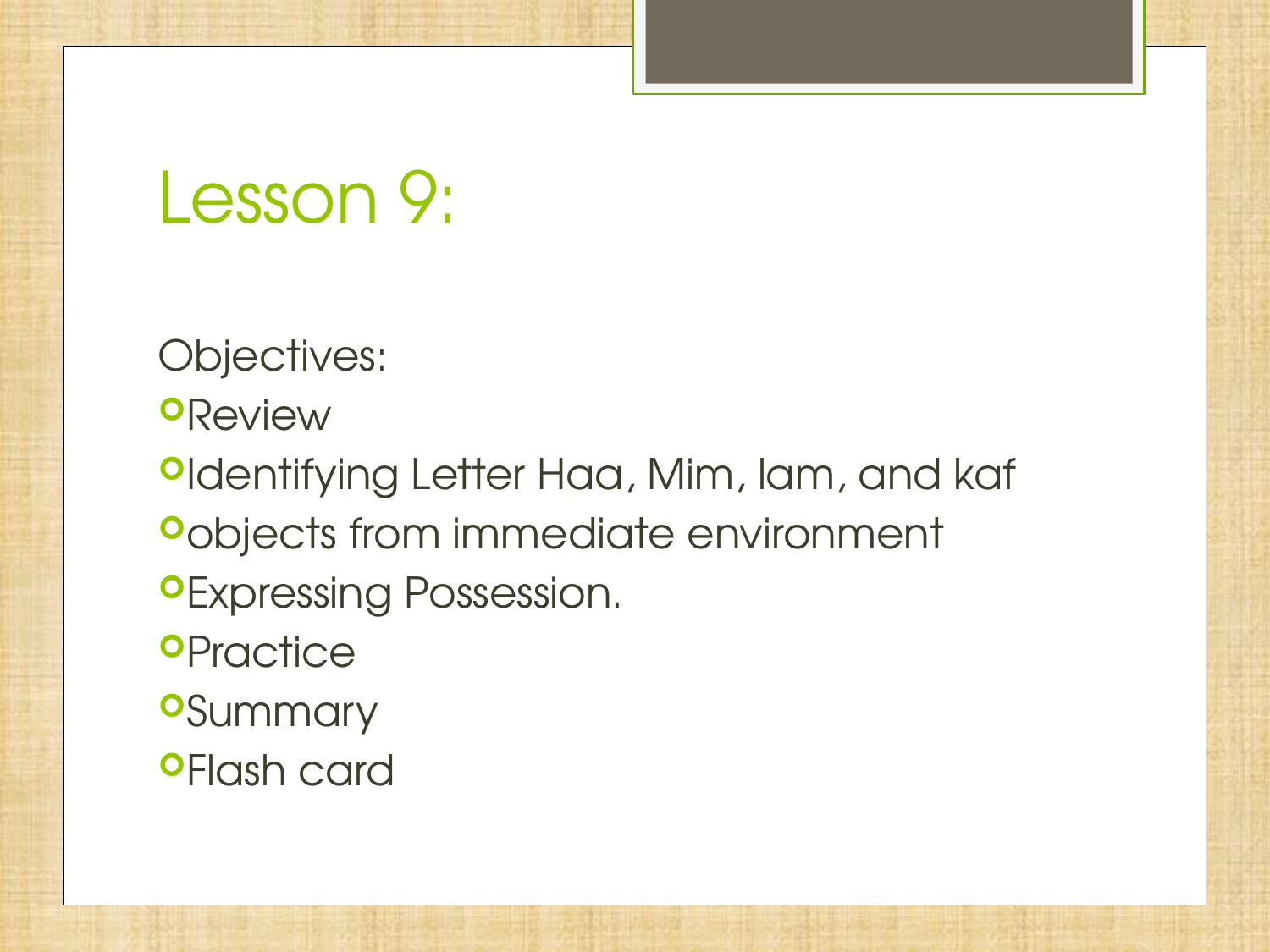

# Lesson 9:
Objectives:
Review
Identifying Letter Haa, Mim, lam, and kaf
objects from immediate environment
Expressing Possession.
Practice
Summary
Flash card